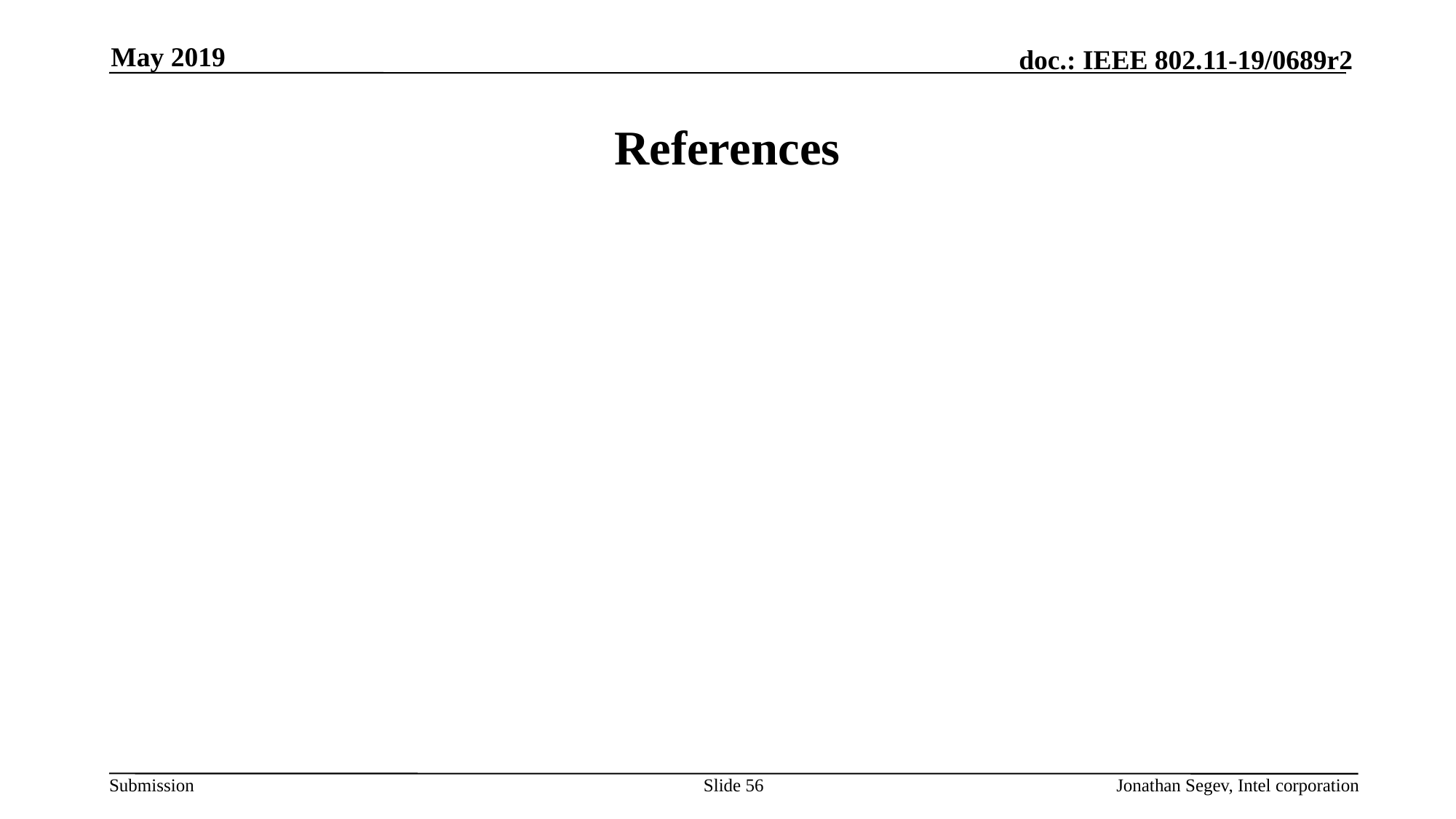

May 2019
# References

Slide 56
Jonathan Segev, Intel corporation